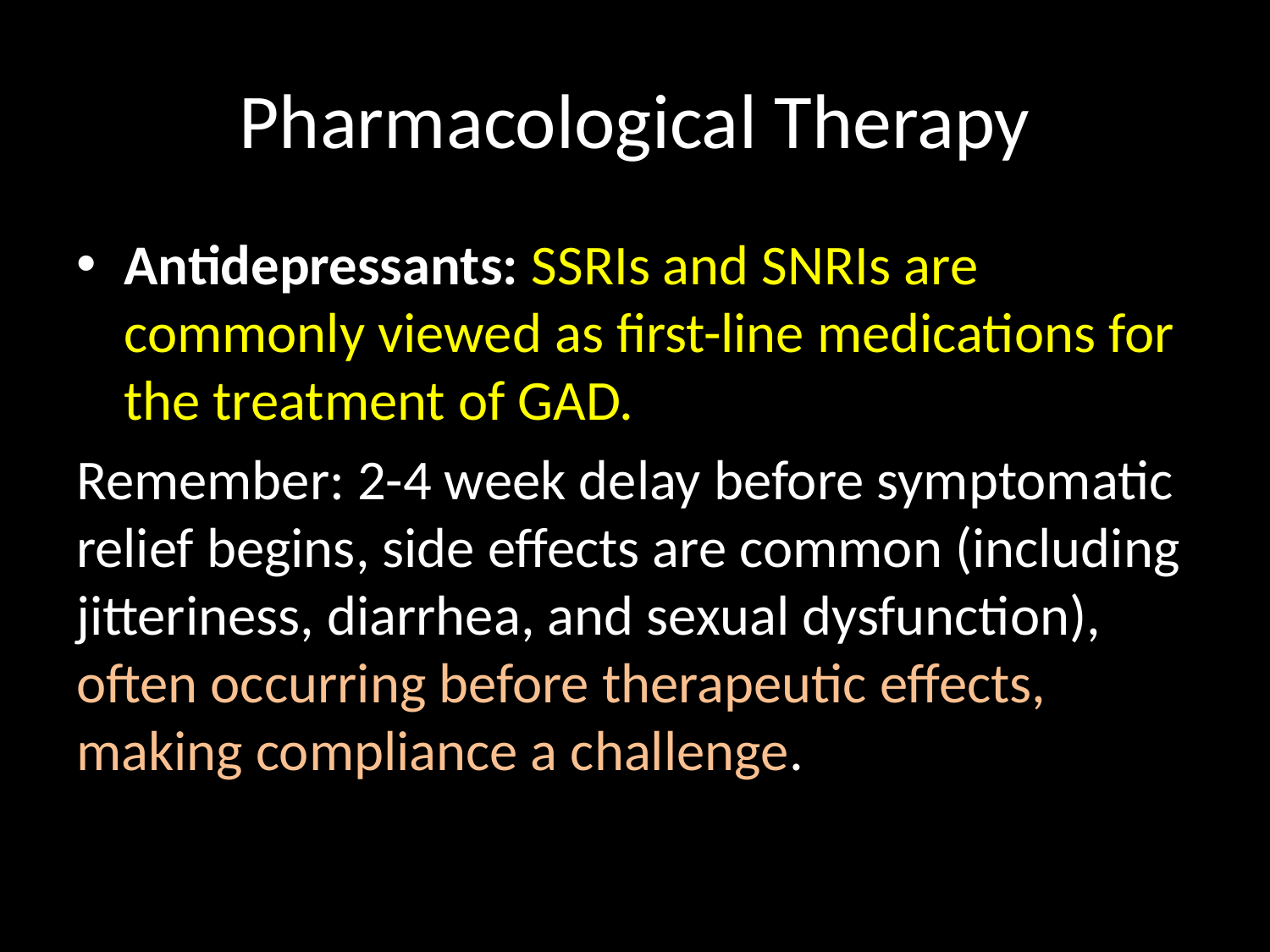

# Pharmacological Therapy
Antidepressants: SSRIs and SNRIs are commonly viewed as first-line medications for the treatment of GAD.
Remember: 2-4 week delay before symptomatic relief begins, side effects are common (including jitteriness, diarrhea, and sexual dysfunction), often occurring before therapeutic effects, making compliance a challenge.